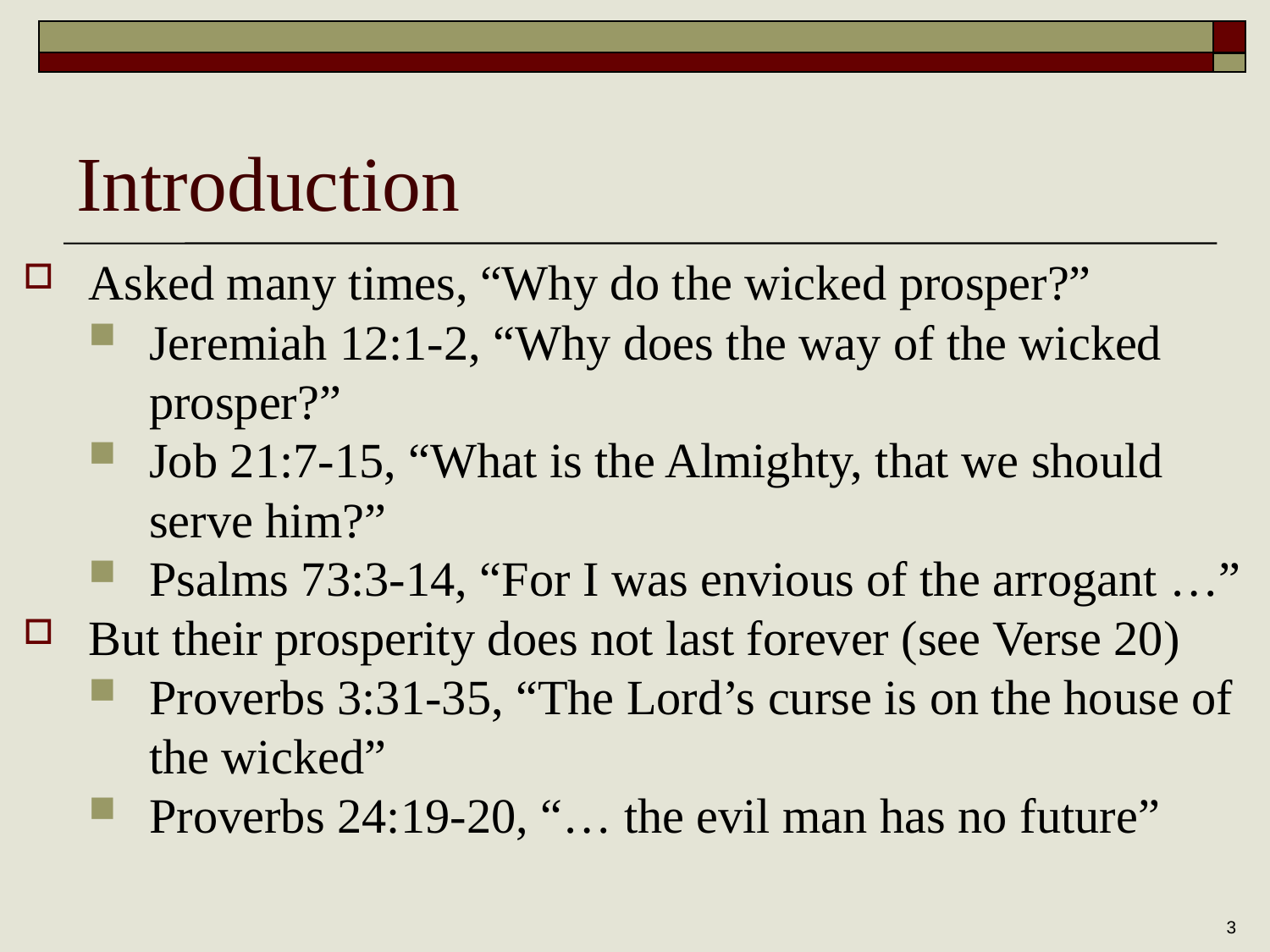

# Introduction
Asked many times, “Why do the wicked prosper?”
Jeremiah 12:1-2, “Why does the way of the wicked prosper?”
Job 21:7-15, “What is the Almighty, that we should serve him?”
Psalms 73:3-14, “For I was envious of the arrogant …”
But their prosperity does not last forever (see Verse 20)
Proverbs 3:31-35, “The Lord’s curse is on the house of the wicked”
Proverbs 24:19-20, “… the evil man has no future”
3